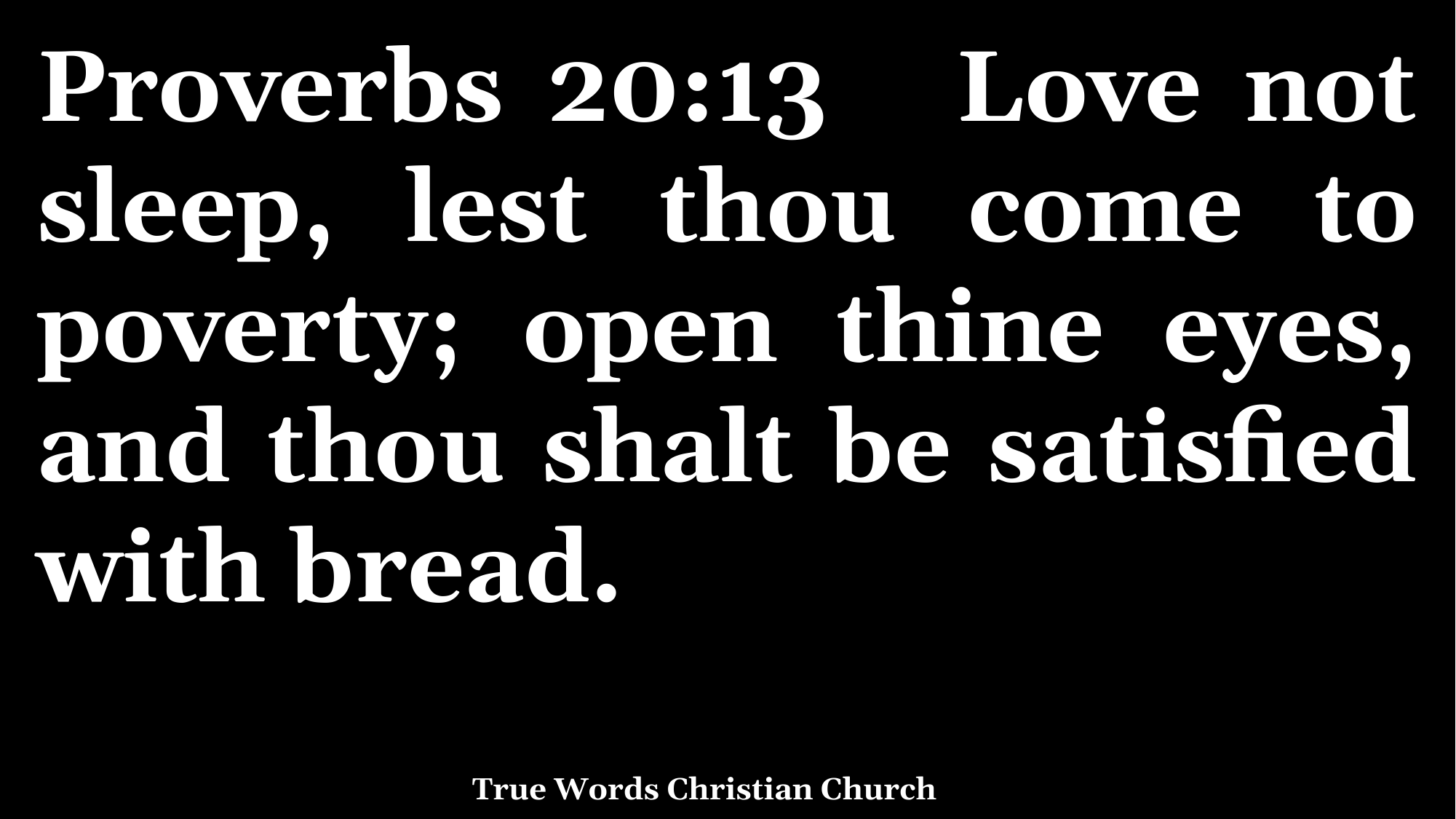

Proverbs 20:13   Love not sleep, lest thou come to poverty; open thine eyes, and thou shalt be satisfied with bread.
True Words Christian Church